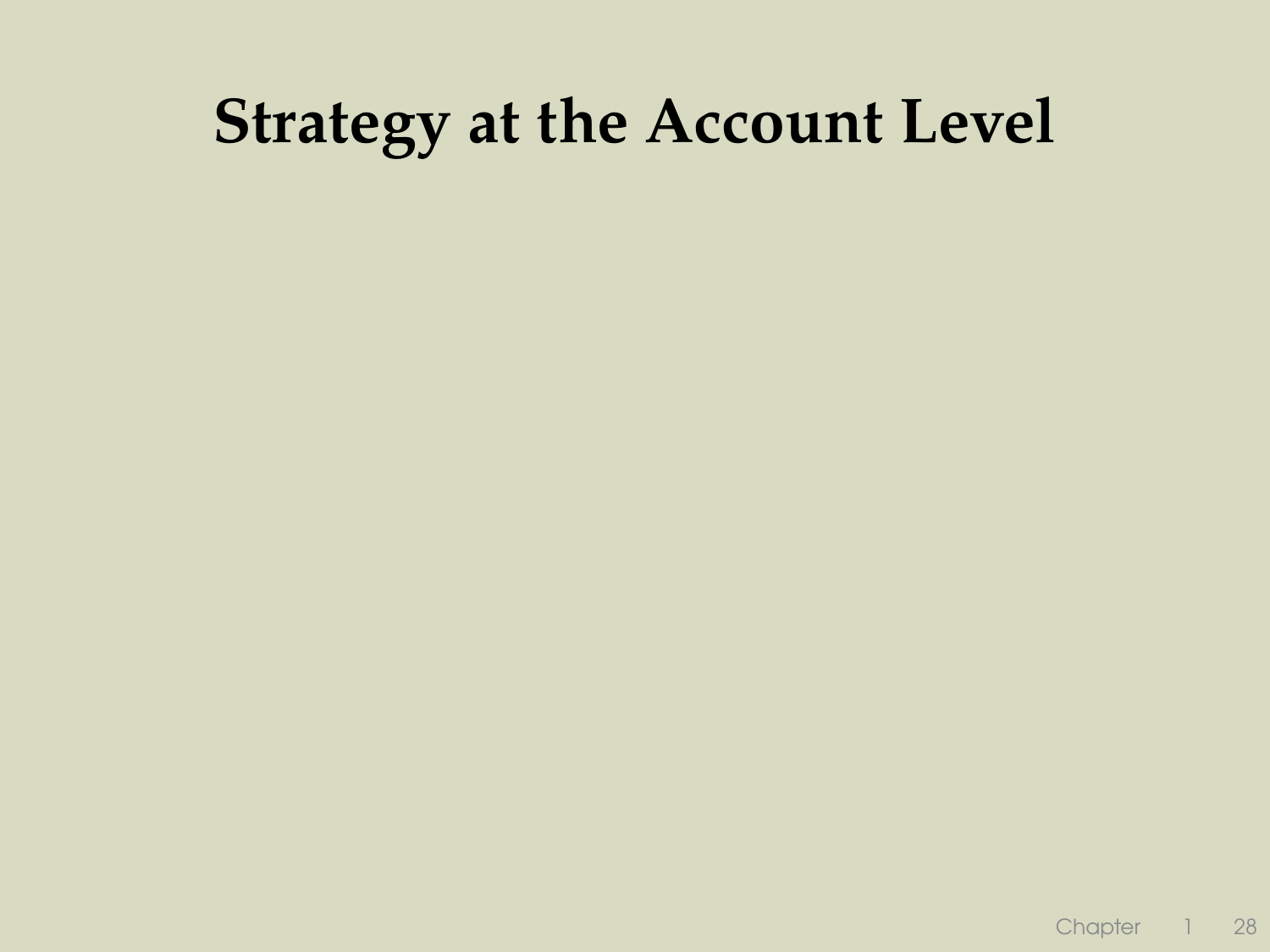

# Strategy at the Account Level

28